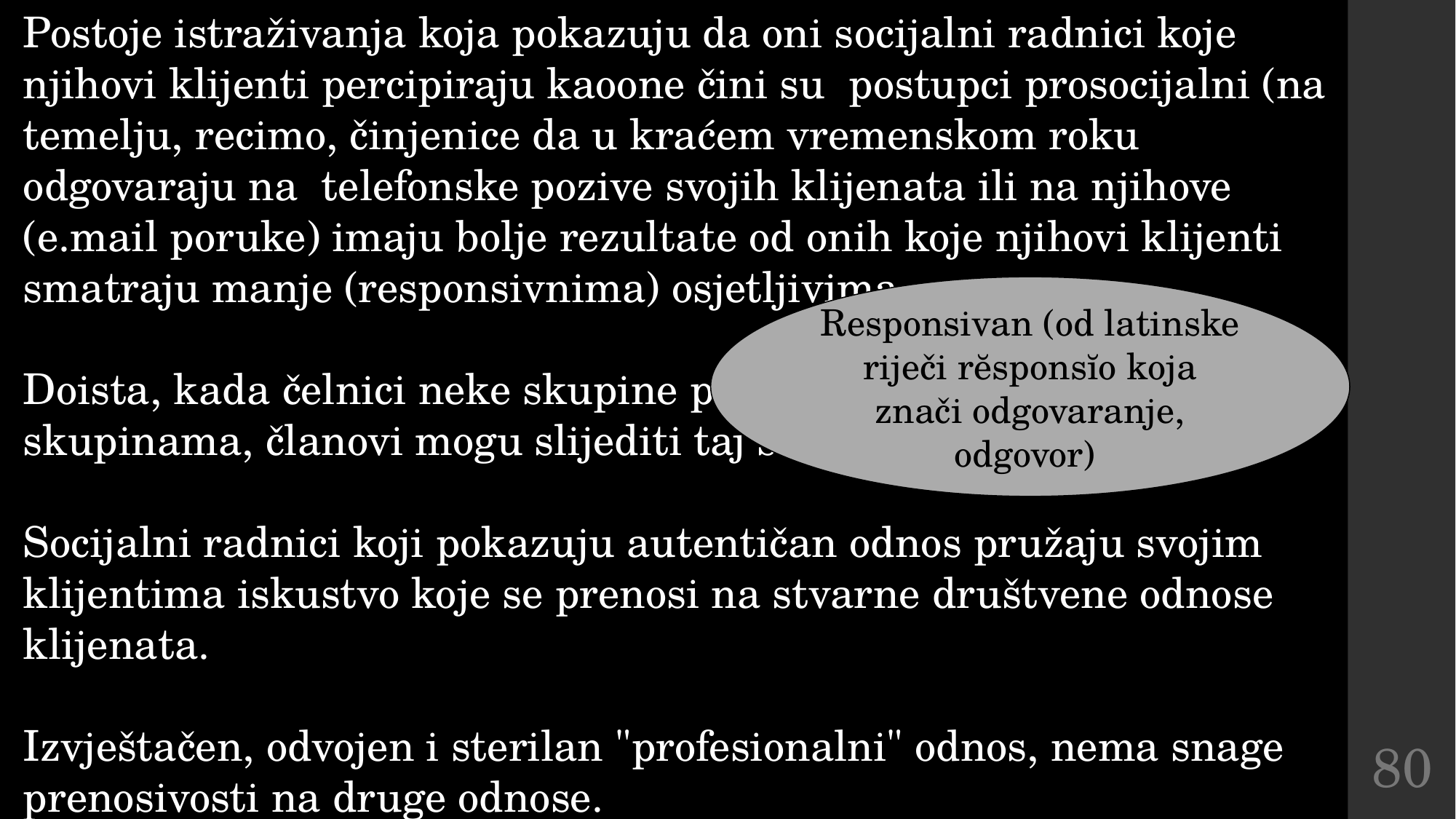

Postoje istraživanja koja pokazuju da oni socijalni radnici koje njihovi klijenti percipiraju kaoone čini su  postupci prosocijalni (na temelju, recimo, činjenice da u kraćem vremenskom roku odgovaraju na  telefonske pozive svojih klijenata ili na njihove (e.mail poruke) imaju bolje rezultate od onih koje njihovi klijenti smatraju manje (responsivnima) osjetljivima.

Doista, kada čelnici neke skupine pokažu autentično ponašanje u skupinama, članovi mogu slijediti taj stil sličnim ponašanjem.

Socijalni radnici koji pokazuju autentičan odnos pružaju svojim klijentima iskustvo koje se prenosi na stvarne društvene odnose klijenata.

Izvještačen, odvojen i sterilan "profesionalni" odnos, nema snage prenosivosti na druge odnose.
Responsivan (od latinske riječi rĕsponsĭo koja znači odgovaranje, odgovor)
80